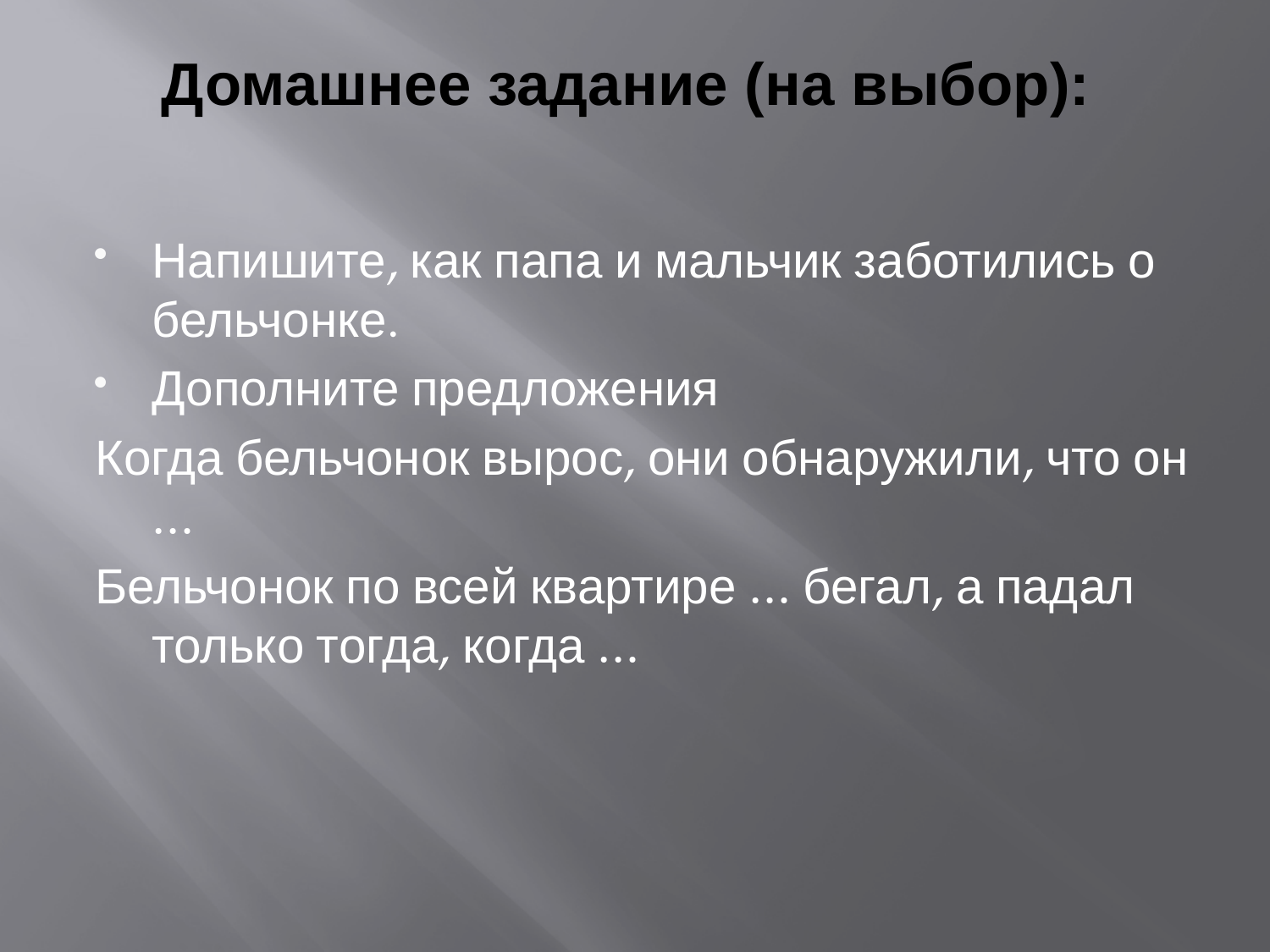

# Домашнее задание (на выбор):
Напишите, как папа и мальчик заботились о бельчонке.
Дополните предложения
Когда бельчонок вырос, они обнаружили, что он …
Бельчонок по всей квартире … бегал, а падал только тогда, когда …